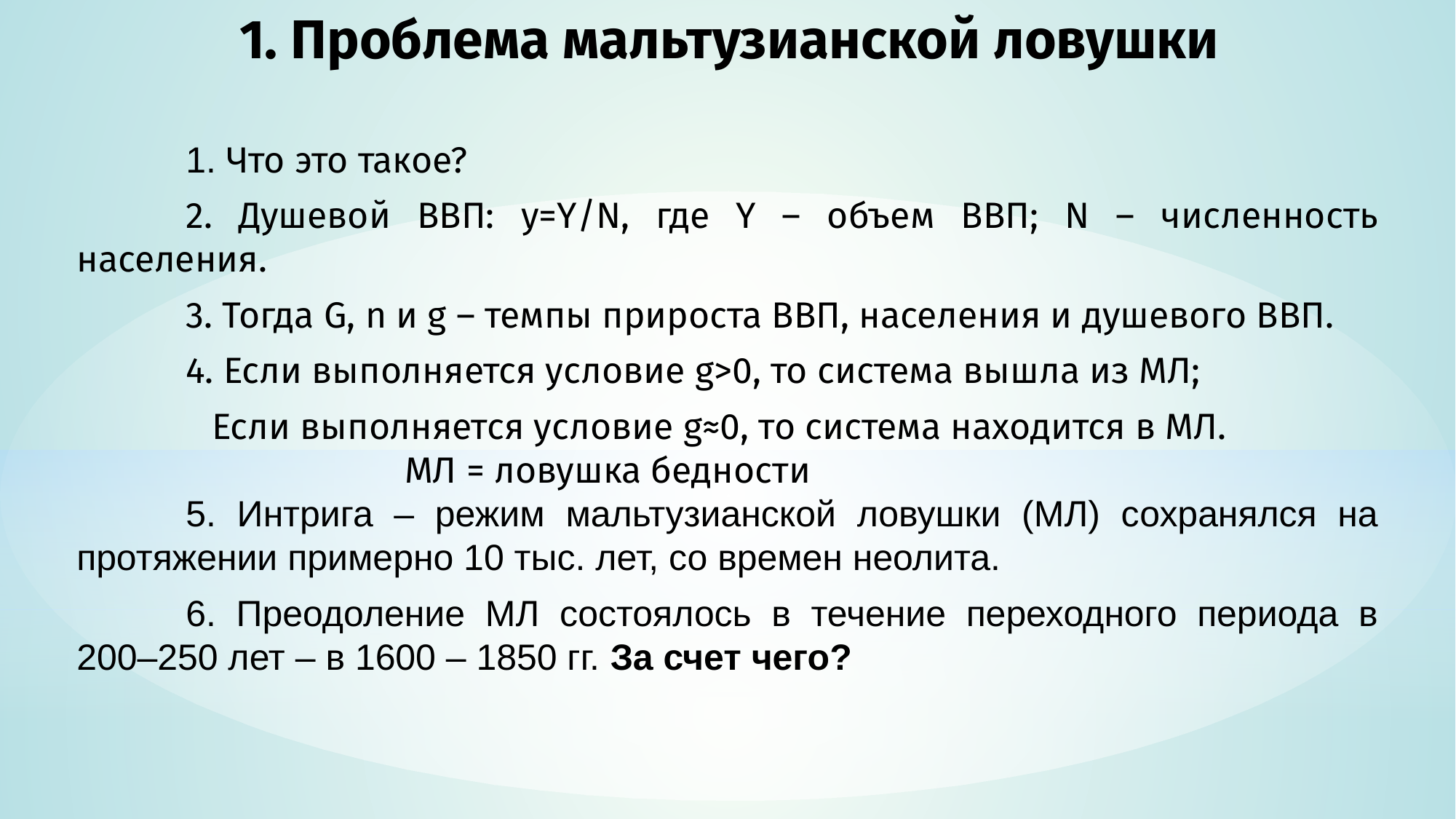

1. Проблема мальтузианской ловушки
	1. Что это такое?
	2. Душевой ВВП: y=Y/N, где Y – объем ВВП; N – численность населения.
	3. Тогда G, n и g – темпы прироста ВВП, населения и душевого ВВП.
	4. Если выполняется условие g>0, то система вышла из МЛ;
              Если выполняется условие g≈0, то система находится в МЛ.
                                  МЛ = ловушка бедности
	5. Интрига – режим мальтузианской ловушки (МЛ) сохранялся на протяжении примерно 10 тыс. лет, со времен неолита.
	6. Преодоление МЛ состоялось в течение переходного периода в 200–250 лет – в 1600 – 1850 гг. За счет чего?